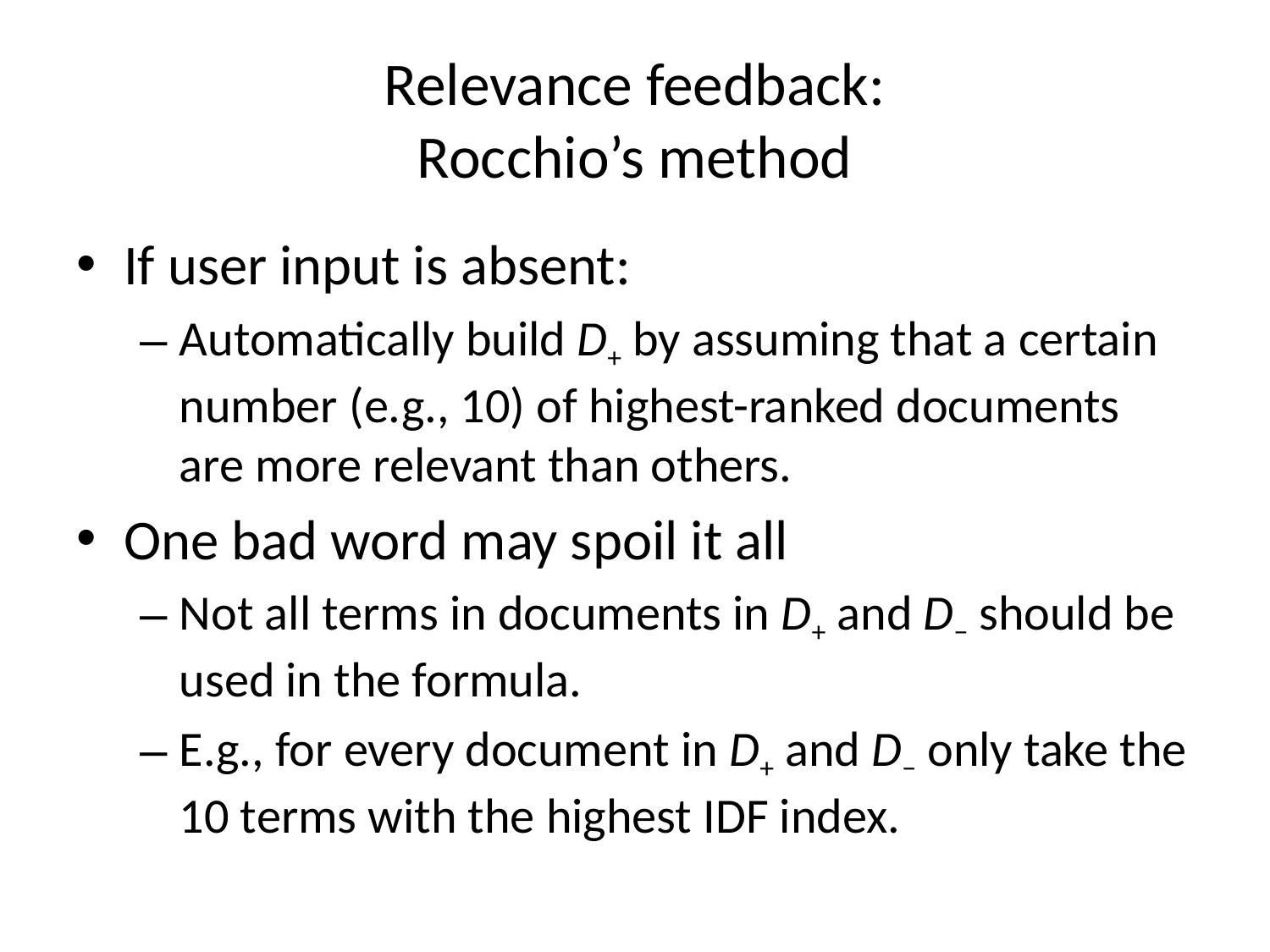

# Relevance feedback: Rocchio’s method
If user input is absent:
Automatically build D+ by assuming that a certain number (e.g., 10) of highest-ranked documents are more relevant than others.
One bad word may spoil it all
Not all terms in documents in D+ and D− should be used in the formula.
E.g., for every document in D+ and D− only take the 10 terms with the highest IDF index.